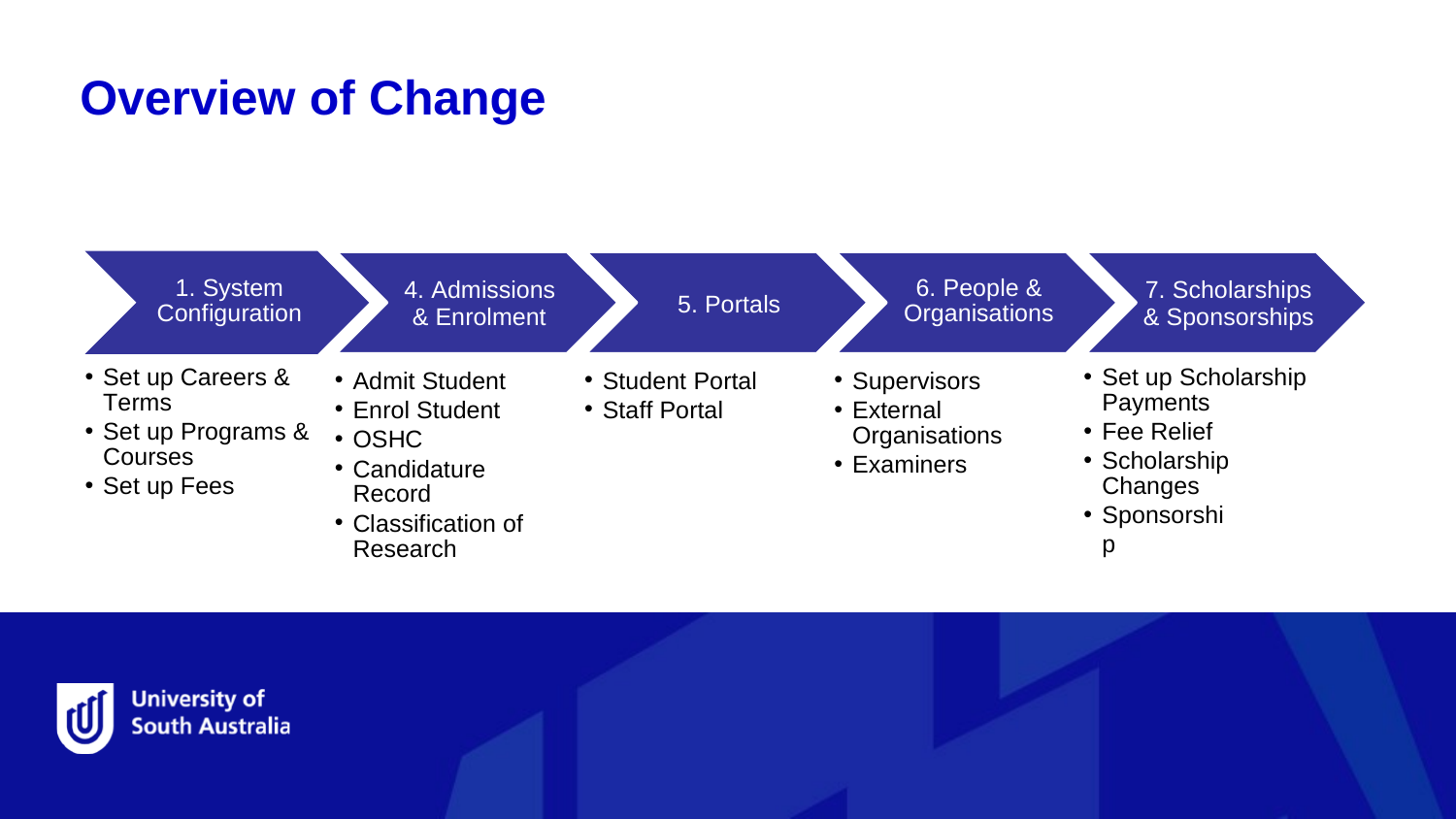

# Overview of Change

1. System Configuration
4. Admissions
& Enrolment
6. People & Organisations
7. Scholarships
& Sponsorships
5. Portals
Student Portal
Staff Portal
Set up Careers & Terms
Set up Programs & Courses
Set up Fees
Admit Student
Enrol Student
OSHC
Candidature Record
Classification of Research
Supervisors
External Organisations
Examiners
Set up Scholarship Payments
Fee Relief
Scholarship Changes
Sponsorship